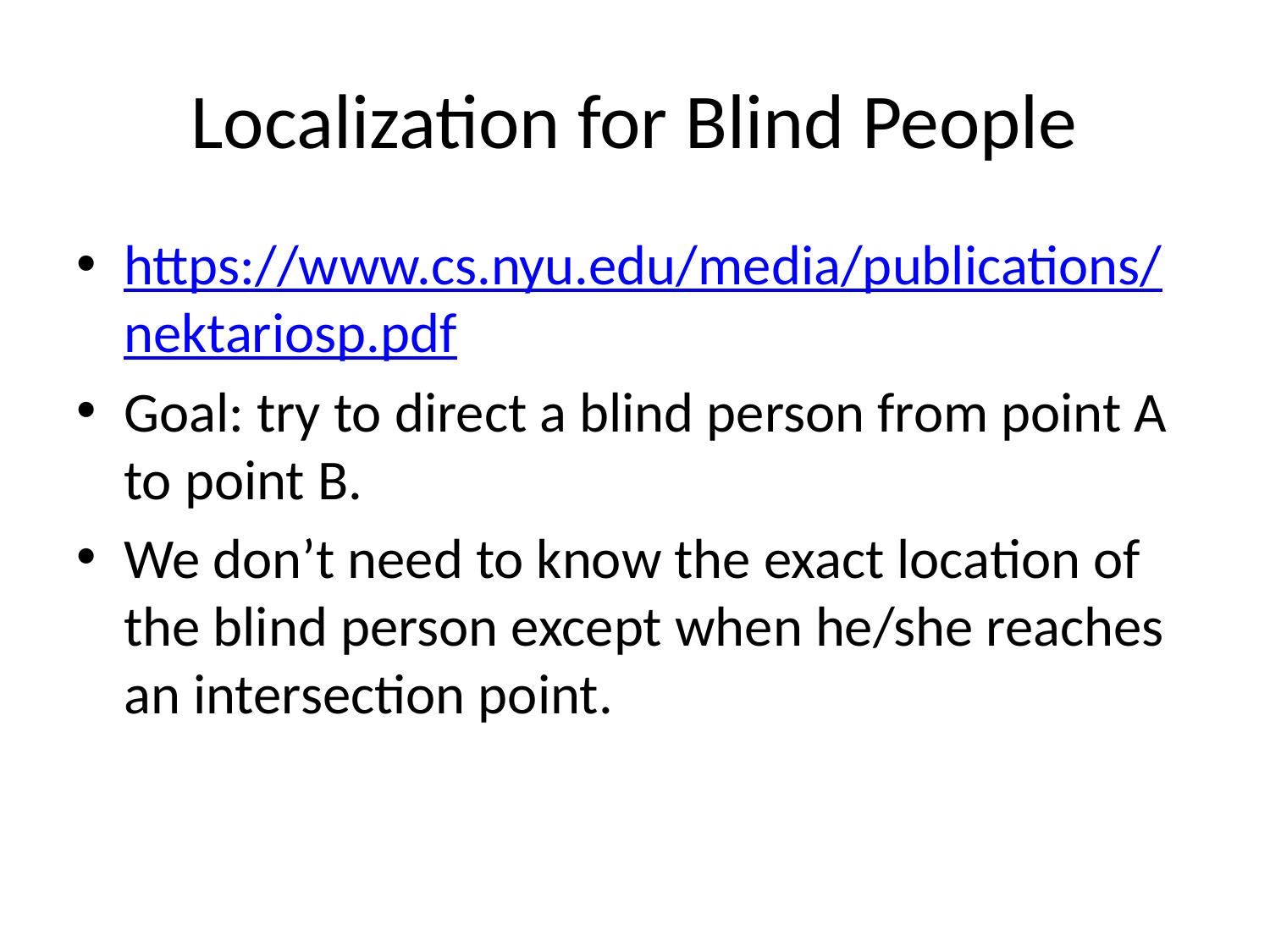

# Localization for Blind People
https://www.cs.nyu.edu/media/publications/nektariosp.pdf
Goal: try to direct a blind person from point A to point B.
We don’t need to know the exact location of the blind person except when he/she reaches an intersection point.